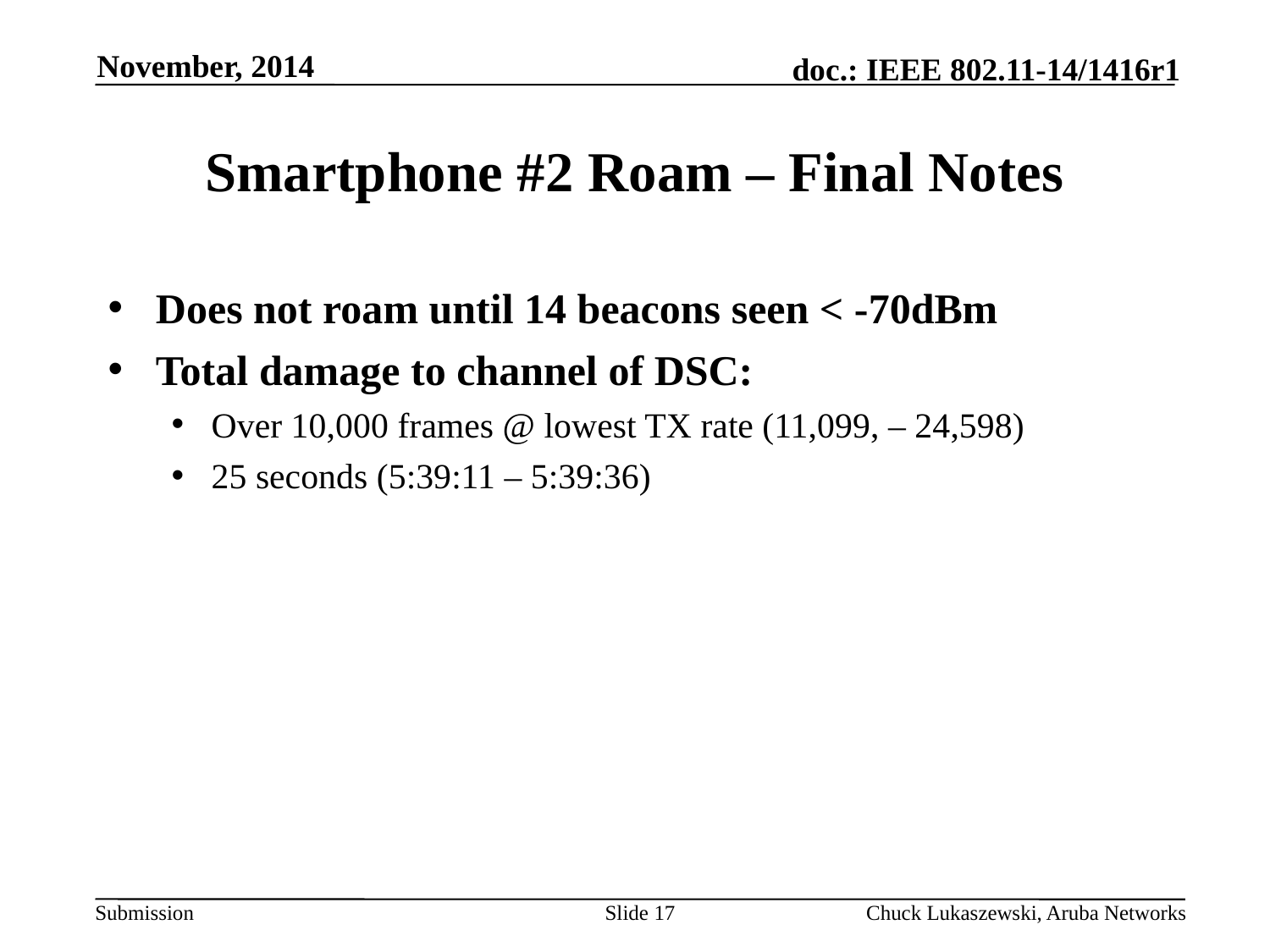

November, 2014
# Smartphone #2 Roam – Final Notes
Does not roam until 14 beacons seen < -70dBm
Total damage to channel of DSC:
Over 10,000 frames @ lowest TX rate (11,099, – 24,598)
25 seconds (5:39:11 – 5:39:36)

Slide 17
Chuck Lukaszewski, Aruba Networks